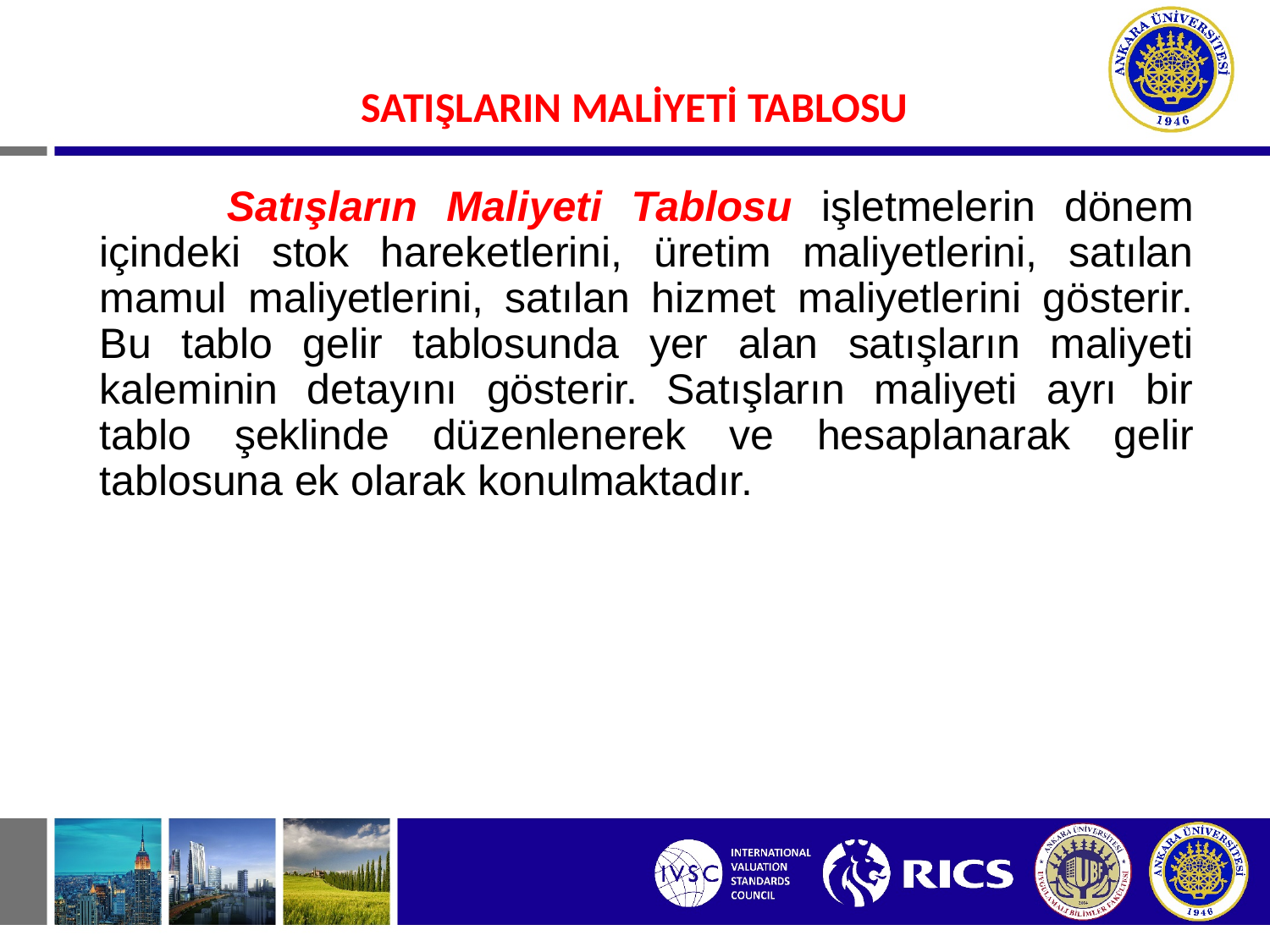

#
SATIŞLARIN MALİYETİ TABLOSU
		Satışların Maliyeti Tablosu işletmelerin dönem içindeki stok hareketlerini, üretim maliyetlerini, satılan mamul maliyetlerini, satılan hizmet maliyetlerini gösterir. Bu tablo gelir tablosunda yer alan satışların maliyeti kaleminin detayını gösterir. Satışların maliyeti ayrı bir tablo şeklinde düzenlenerek ve hesaplanarak gelir tablosuna ek olarak konulmaktadır.